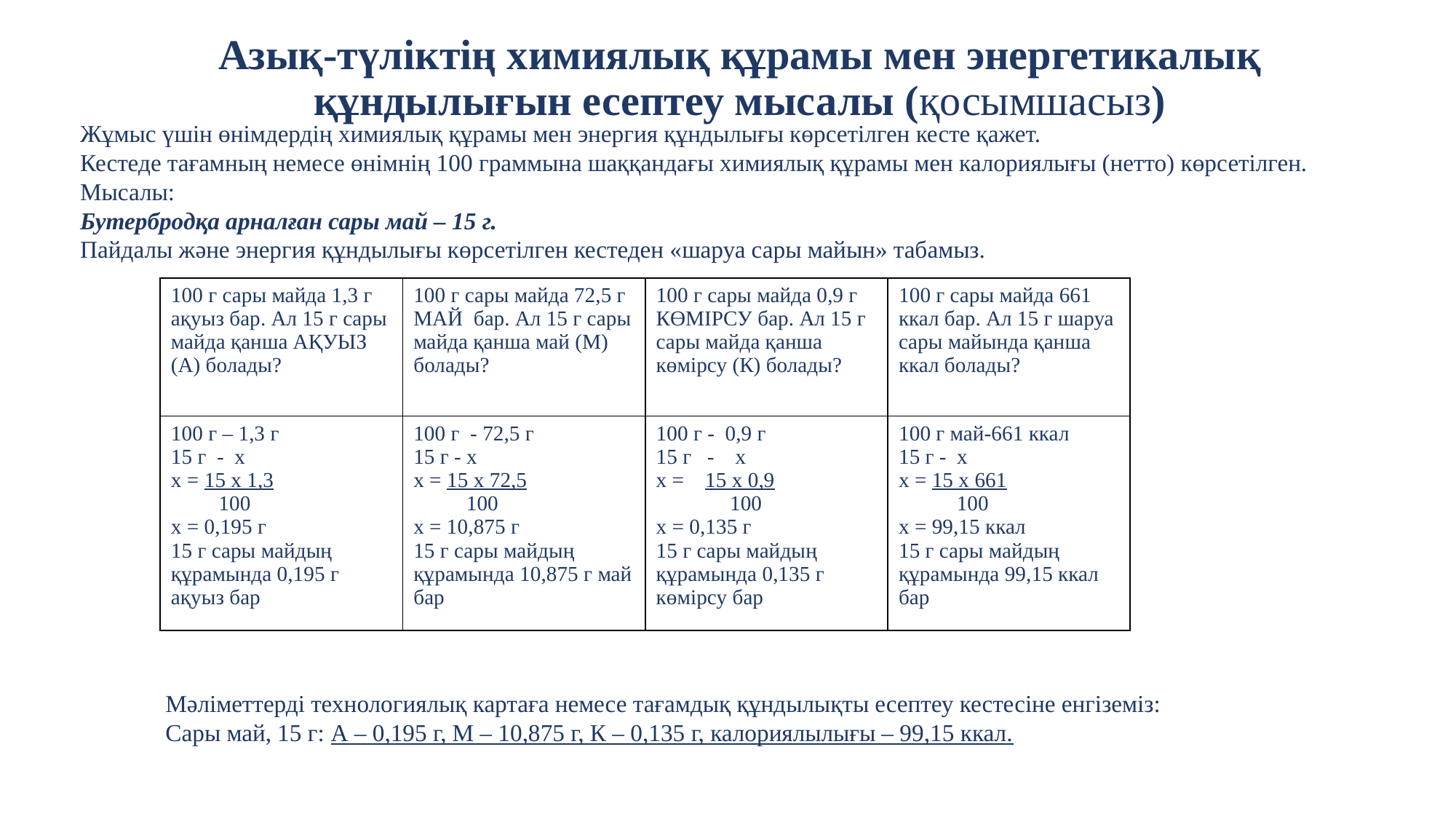

# Азық-түліктің химиялық құрамы мен энергетикалық құндылығын есептеу мысалы (қосымшасыз)
Жұмыс үшін өнімдердің химиялық құрамы мен энергия құндылығы көрсетілген кесте қажет.
Кестеде тағамның немесе өнімнің 100 граммына шаққандағы химиялық құрамы мен калориялығы (нетто) көрсетілген.
Мысалы:
Бутербродқа арналған сары май – 15 г.
Пайдалы және энергия құндылығы көрсетілген кестеден «шаруа сары майын» табамыз.

| 100 г сары майда 1,3 г ақуыз бар. Ал 15 г сары майда қанша АҚУЫЗ (А) болады? | 100 г сары майда 72,5 г МАЙ бар. Ал 15 г сары майда қанша май (М) болады? | 100 г сары майда 0,9 г КӨМІРСУ бар. Ал 15 г сары майда қанша көмірсу (К) болады? | 100 г сары майда 661 ккал бар. Ал 15 г шаруа сары майында қанша ккал болады? |
| --- | --- | --- | --- |
| 100 г – 1,3 г 15 г - х х = 15 х 1,3 100 х = 0,195 г 15 г сары майдың құрамында 0,195 г ақуыз бар | 100 г - 72,5 г 15 г - х х = 15 х 72,5 100 х = 10,875 г 15 г сары майдың құрамында 10,875 г май бар | 100 г - 0,9 г 15 г - х х = 15 х 0,9 100 х = 0,135 г 15 г сары майдың құрамында 0,135 г көмірсу бар | 100 г май-661 ккал 15 г - х х = 15 х 661 100 х = 99,15 ккал 15 г сары майдың құрамында 99,15 ккал бар |
Мәліметтерді технологиялық картаға немесе тағамдық құндылықты есептеу кестесіне енгіземіз:
Сары май, 15 г: А – 0,195 г, М – 10,875 г, К – 0,135 г, калориялылығы – 99,15 ккал.